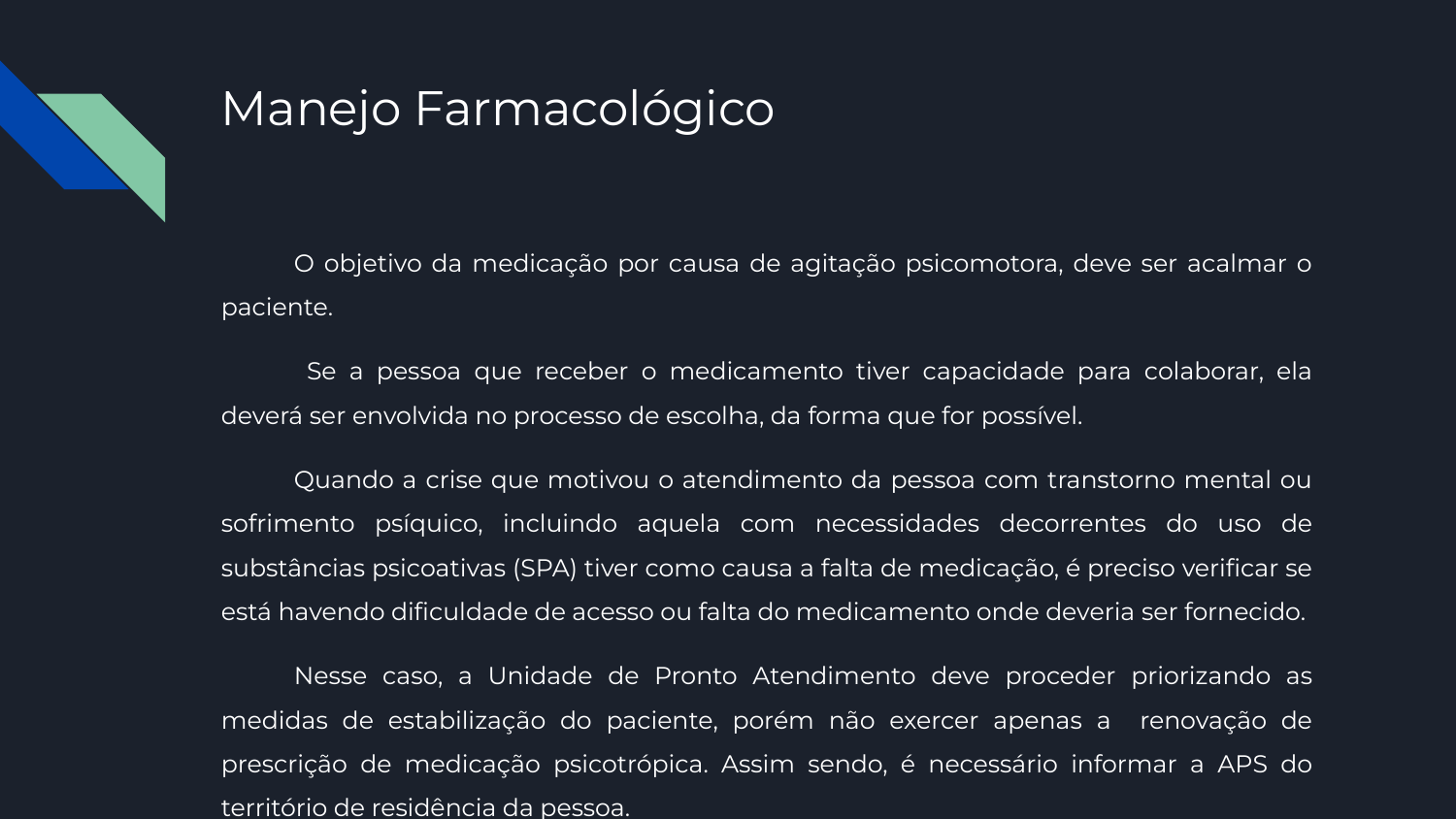

# Manejo Farmacológico
O objetivo da medicação por causa de agitação psicomotora, deve ser acalmar o paciente.
 Se a pessoa que receber o medicamento tiver capacidade para colaborar, ela deverá ser envolvida no processo de escolha, da forma que for possível.
Quando a crise que motivou o atendimento da pessoa com transtorno mental ou sofrimento psíquico, incluindo aquela com necessidades decorrentes do uso de substâncias psicoativas (SPA) tiver como causa a falta de medicação, é preciso verificar se está havendo dificuldade de acesso ou falta do medicamento onde deveria ser fornecido.
Nesse caso, a Unidade de Pronto Atendimento deve proceder priorizando as medidas de estabilização do paciente, porém não exercer apenas a  renovação de prescrição de medicação psicotrópica. Assim sendo, é necessário informar a APS do território de residência da pessoa.